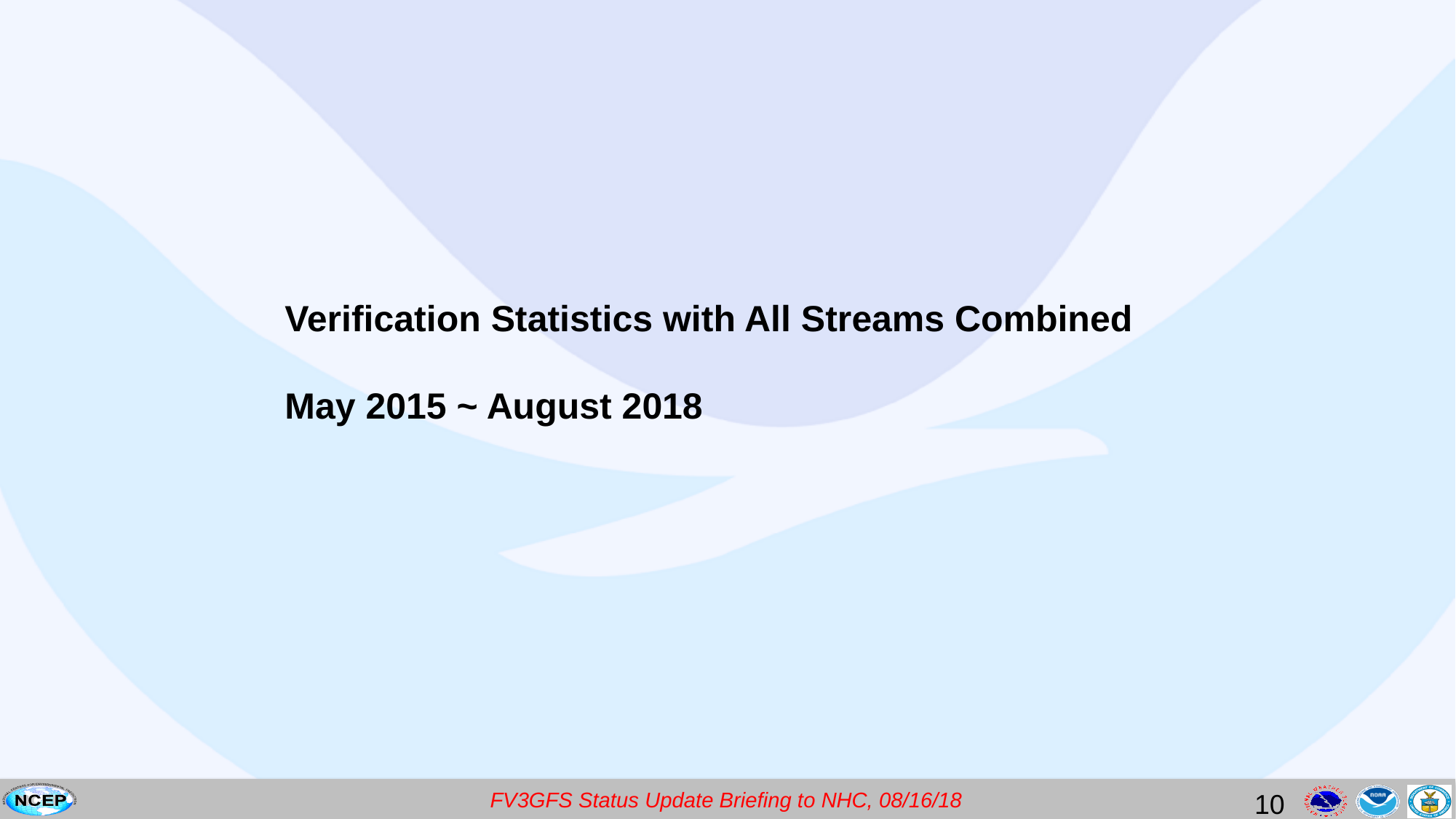

Verification Statistics with All Streams Combined

May 2015 ~ August 2018